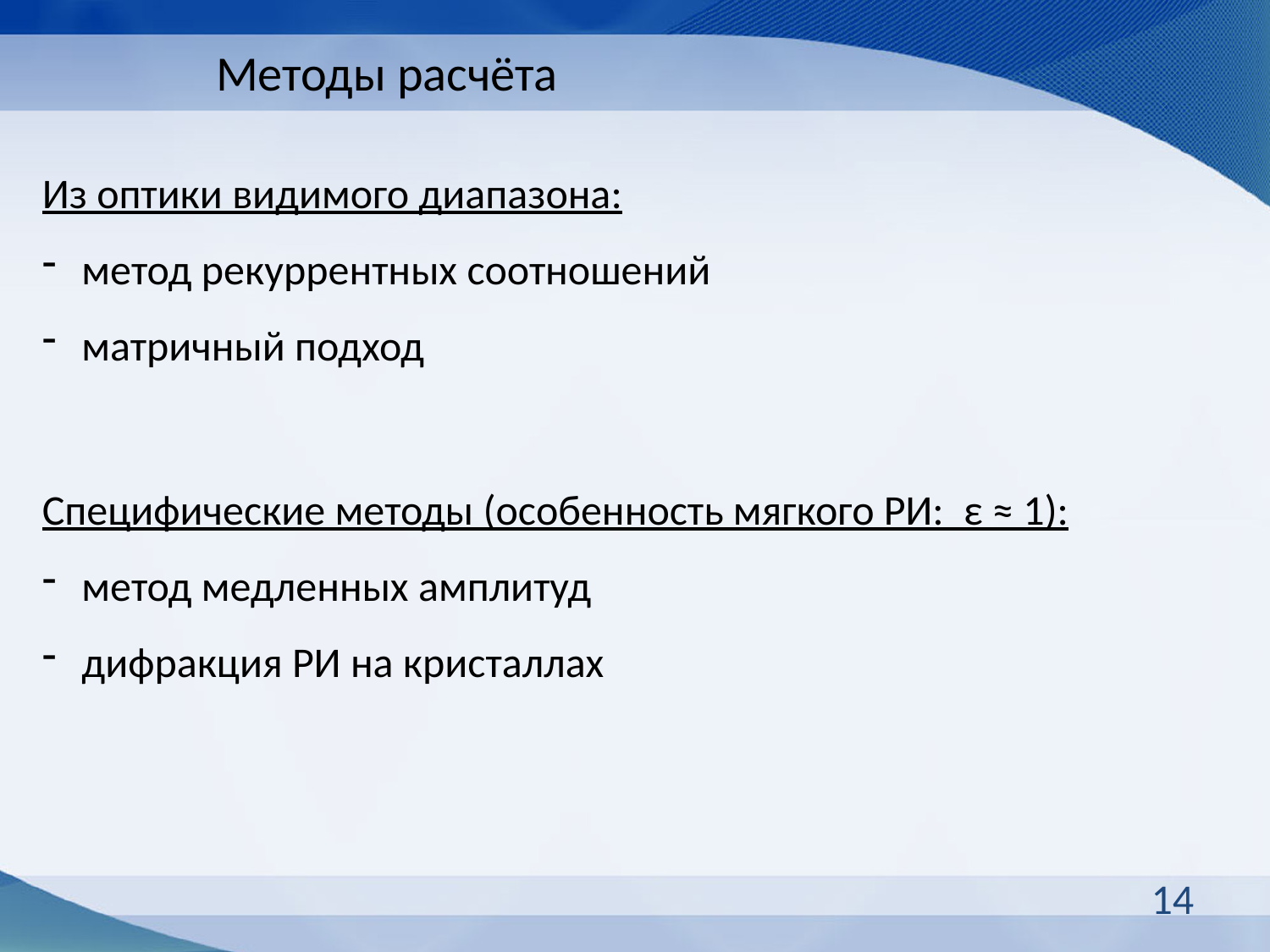

# Методы расчёта
Из оптики видимого диапазона:
 метод рекуррентных соотношений
 матричный подход
Специфические методы (особенность мягкого РИ:  ε ≈ 1):
 метод медленных амплитуд
 дифракция РИ на кристаллах
14